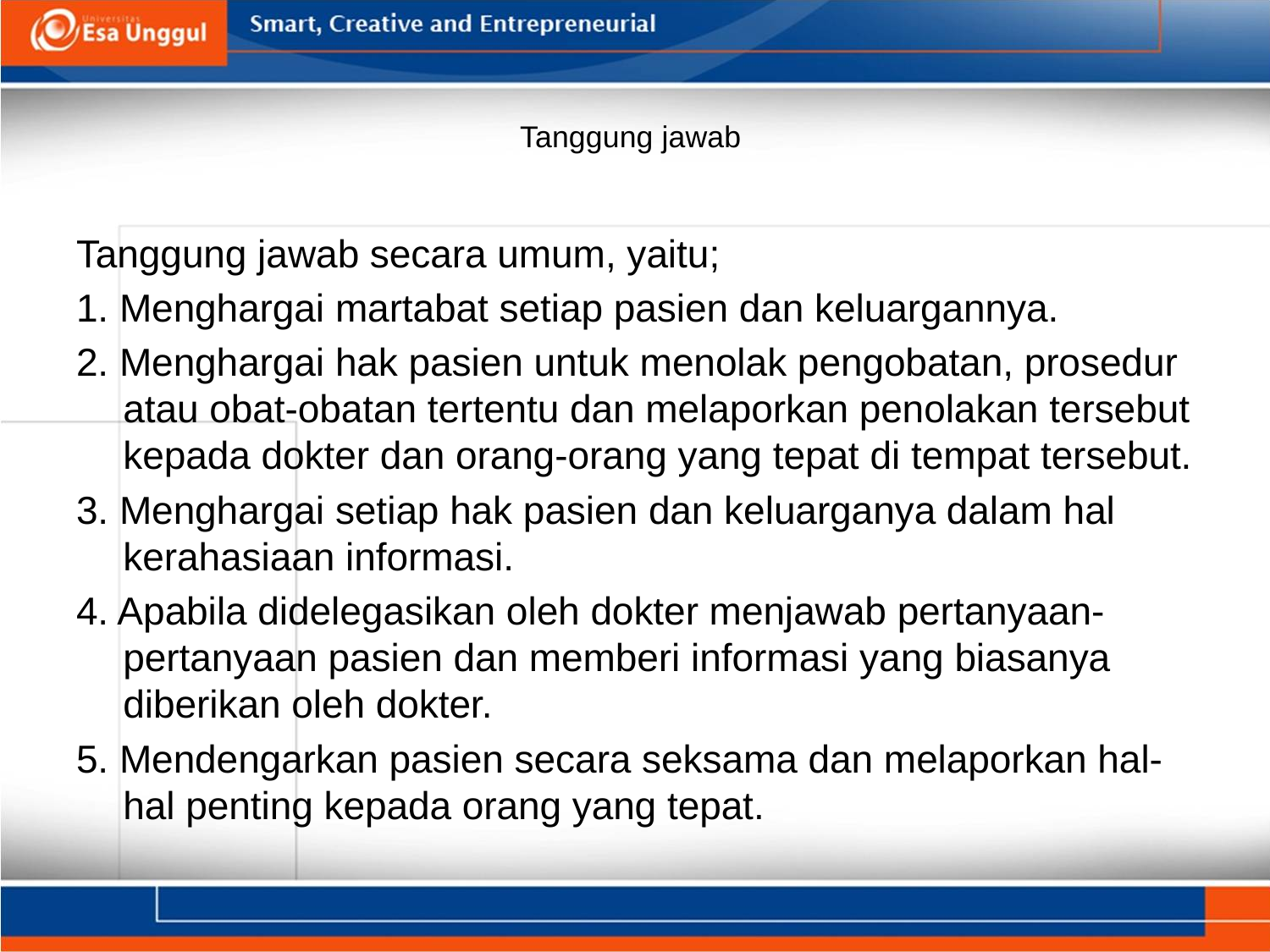

# Tanggung jawab
Tanggung jawab secara umum, yaitu;
1. Menghargai martabat setiap pasien dan keluargannya.
2. Menghargai hak pasien untuk menolak pengobatan, prosedur atau obat-obatan tertentu dan melaporkan penolakan tersebut kepada dokter dan orang-orang yang tepat di tempat tersebut.
3. Menghargai setiap hak pasien dan keluarganya dalam hal kerahasiaan informasi.
4. Apabila didelegasikan oleh dokter menjawab pertanyaan-pertanyaan pasien dan memberi informasi yang biasanya diberikan oleh dokter.
5. Mendengarkan pasien secara seksama dan melaporkan hal-hal penting kepada orang yang tepat.